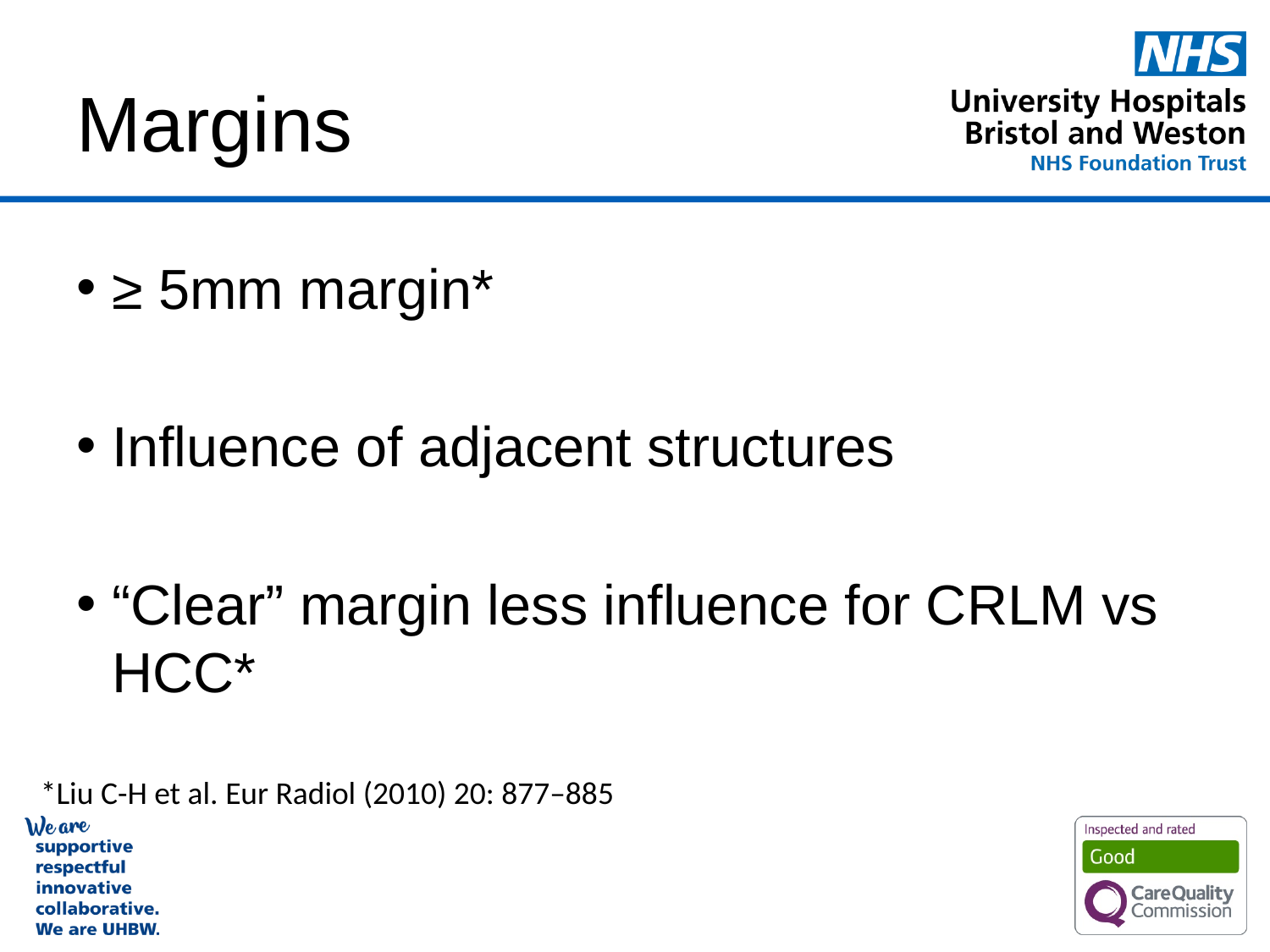

# Margins
≥ 5mm margin*

Influence of adjacent structures

“Clear” margin less influence for CRLM vs HCC*
*Liu C-H et al. Eur Radiol (2010) 20: 877–885